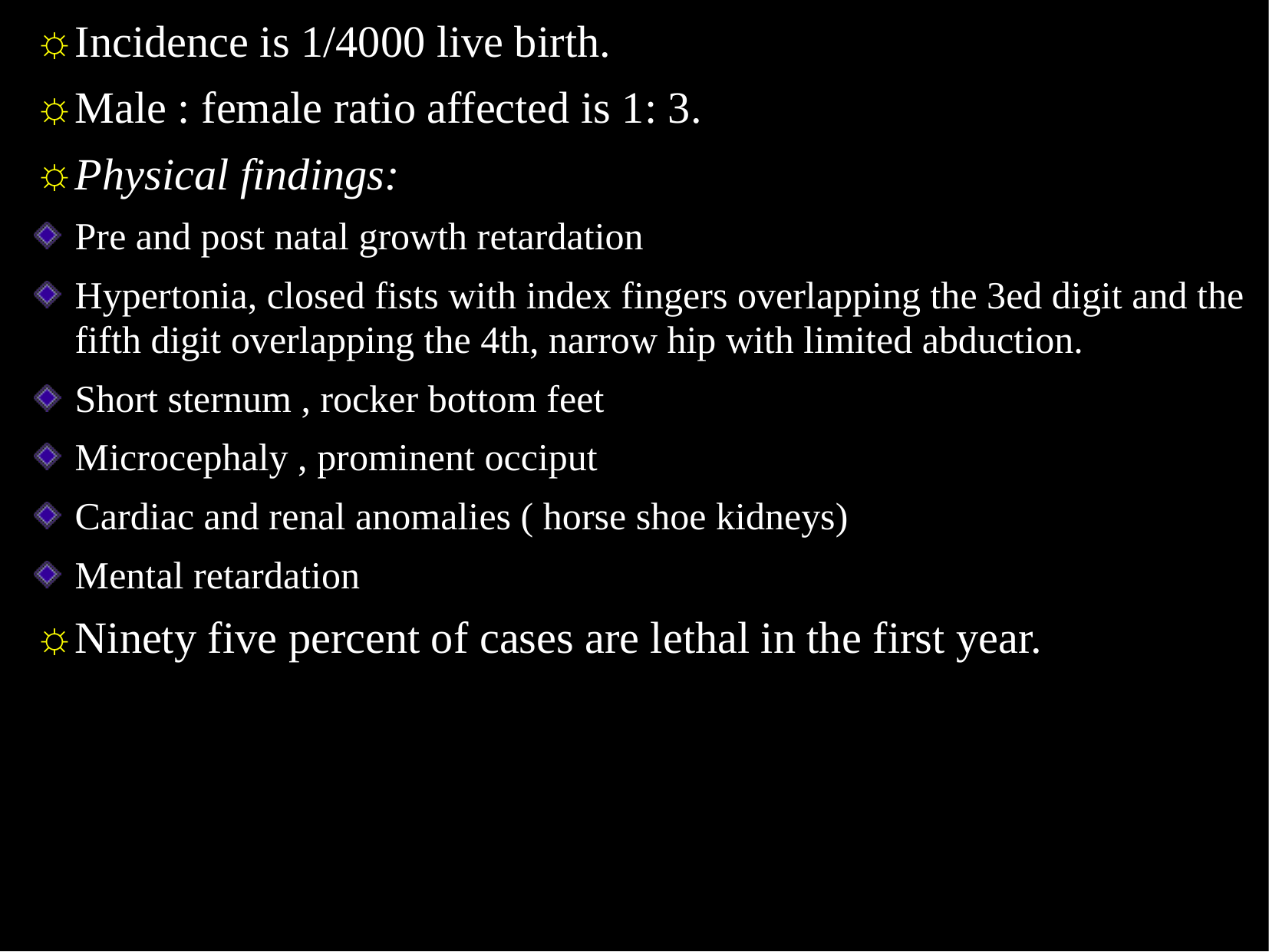

Incidence is 1/4000 live birth.
Male : female ratio affected is 1: 3.
Physical findings:
Pre and post natal growth retardation
Hypertonia, closed fists with index fingers overlapping the 3ed digit and the fifth digit overlapping the 4th, narrow hip with limited abduction.
Short sternum , rocker bottom feet
Microcephaly , prominent occiput
Cardiac and renal anomalies ( horse shoe kidneys)
Mental retardation
Ninety five percent of cases are lethal in the first year.